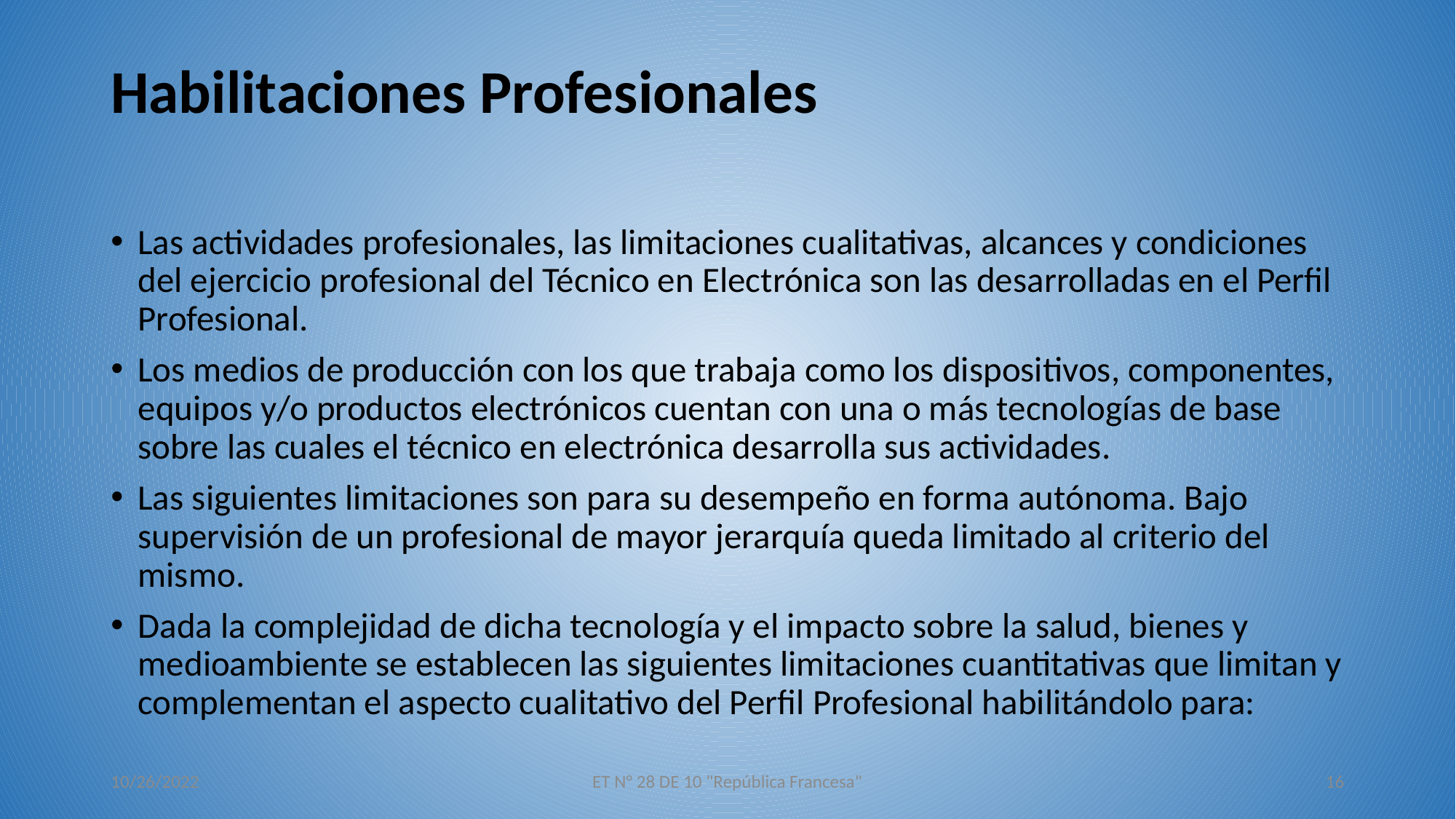

# Habilitaciones Profesionales
Las actividades profesionales, las limitaciones cualitativas, alcances y condiciones del ejercicio profesional del Técnico en Electrónica son las desarrolladas en el Perfil Profesional.
Los medios de producción con los que trabaja como los dispositivos, componentes, equipos y/o productos electrónicos cuentan con una o más tecnologías de base sobre las cuales el técnico en electrónica desarrolla sus actividades.
Las siguientes limitaciones son para su desempeño en forma autónoma. Bajo supervisión de un profesional de mayor jerarquía queda limitado al criterio del mismo.
Dada la complejidad de dicha tecnología y el impacto sobre la salud, bienes y medioambiente se establecen las siguientes limitaciones cuantitativas que limitan y complementan el aspecto cualitativo del Perfil Profesional habilitándolo para:
10/26/2022
ET N° 28 DE 10 "República Francesa"
16